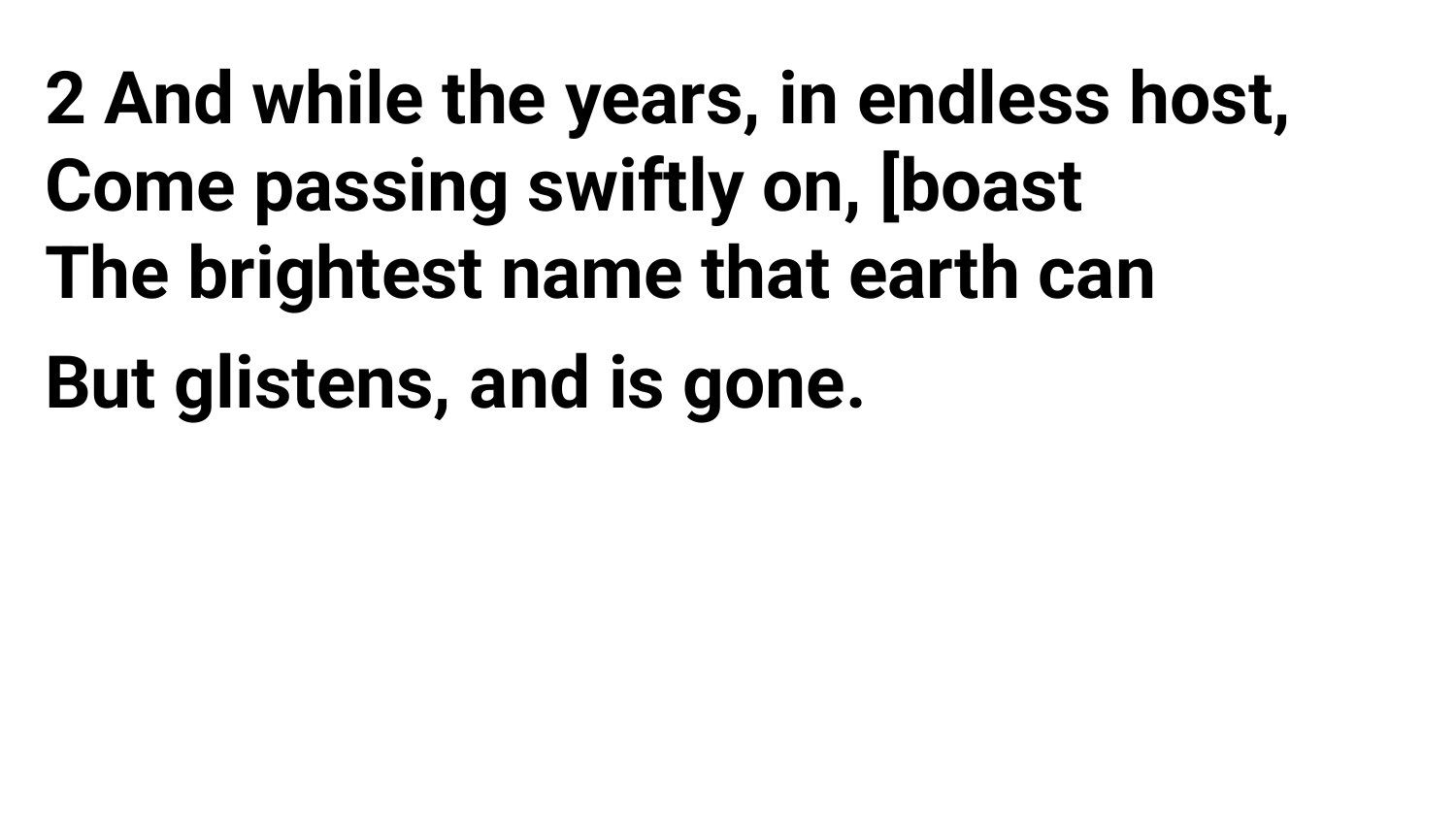

2 And while the years, in endless host,
Come passing swiftly on, [boast
The brightest name that earth can
But glistens, and is gone.